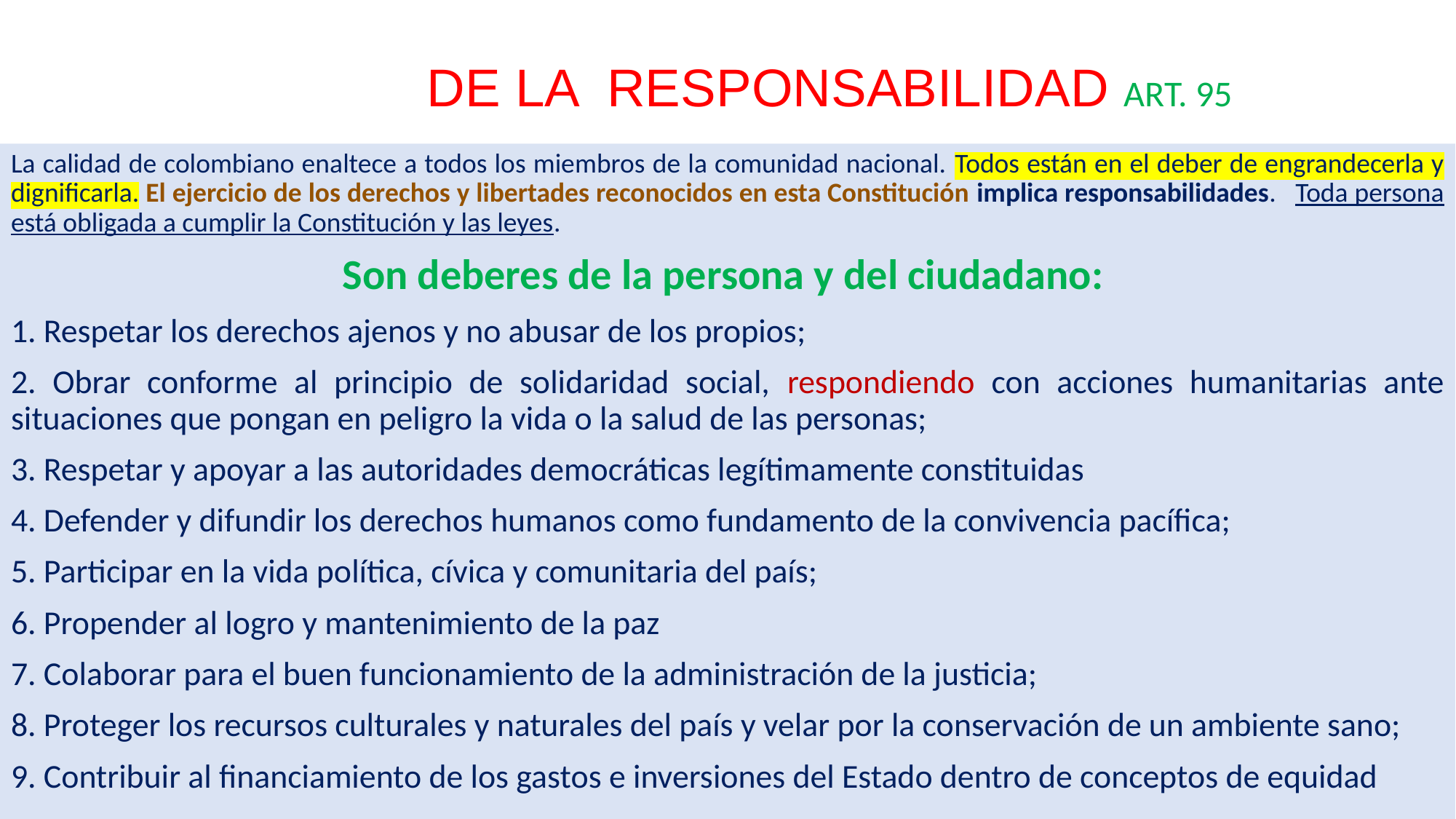

# DE LA  RESPONSABILIDAD ART. 95
La calidad de colombiano enaltece a todos los miembros de la comunidad nacional. Todos están en el deber de engrandecerla y dignificarla. El ejercicio de los derechos y libertades reconocidos en esta Constitución implica responsabilidades.   Toda persona está obligada a cumplir la Constitución y las leyes.
Son deberes de la persona y del ciudadano:
1. Respetar los derechos ajenos y no abusar de los propios;
2. Obrar conforme al principio de solidaridad social, respondiendo con acciones humanitarias ante situaciones que pongan en peligro la vida o la salud de las personas;
3. Respetar y apoyar a las autoridades democráticas legítimamente constituidas
4. Defender y difundir los derechos humanos como fundamento de la convivencia pacífica;
5. Participar en la vida política, cívica y comunitaria del país;
6. Propender al logro y mantenimiento de la paz
7. Colaborar para el buen funcionamiento de la administración de la justicia;
8. Proteger los recursos culturales y naturales del país y velar por la conservación de un ambiente sano;
9. Contribuir al financiamiento de los gastos e inversiones del Estado dentro de conceptos de equidad